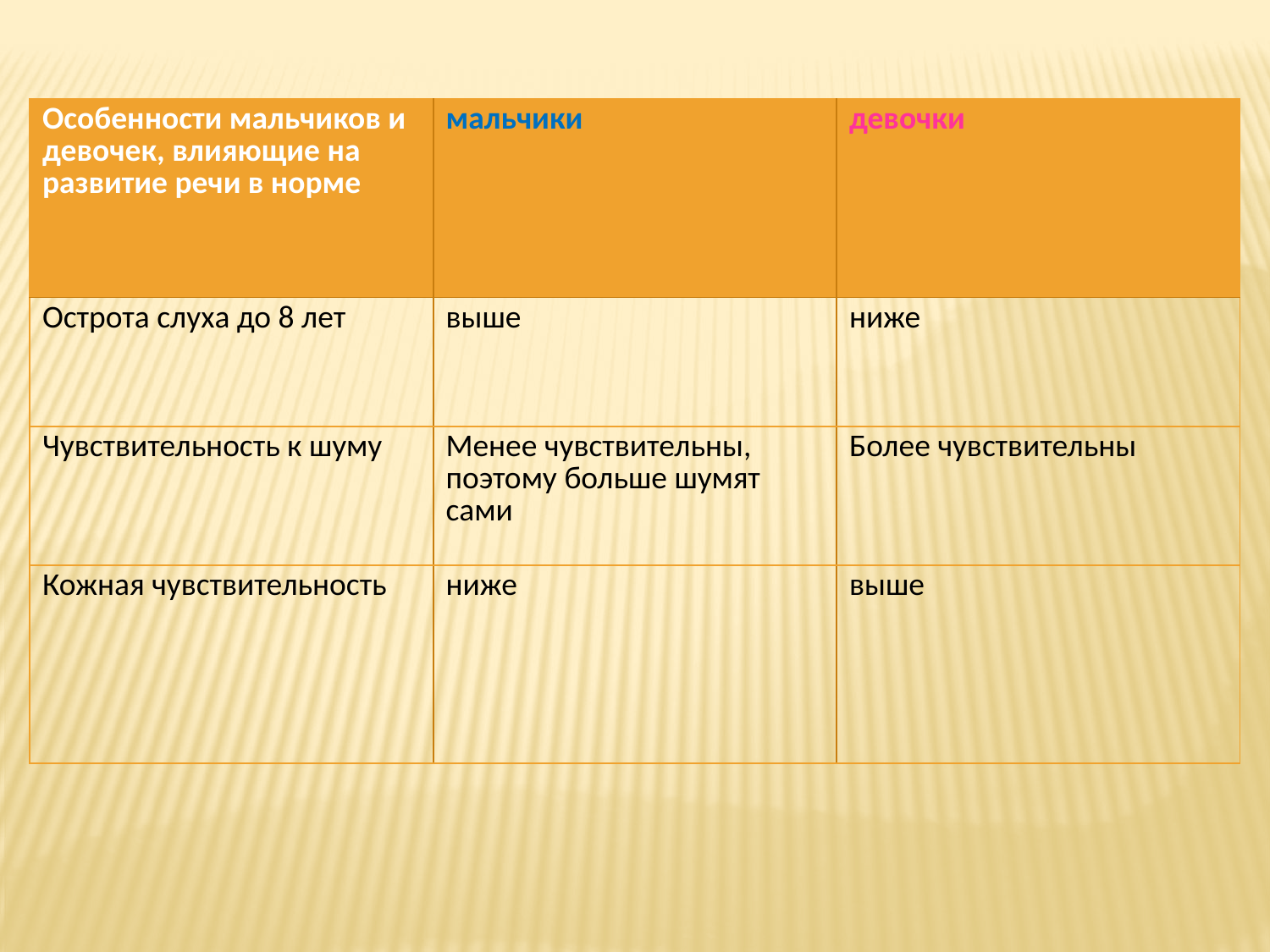

| Особенности мальчиков и девочек, влияющие на развитие речи в норме | мальчики | девочки |
| --- | --- | --- |
| Острота слуха до 8 лет | выше | ниже |
| Чувствительность к шуму | Менее чувствительны, поэтому больше шумят сами | Более чувствительны |
| Кожная чувствительность | ниже | выше |